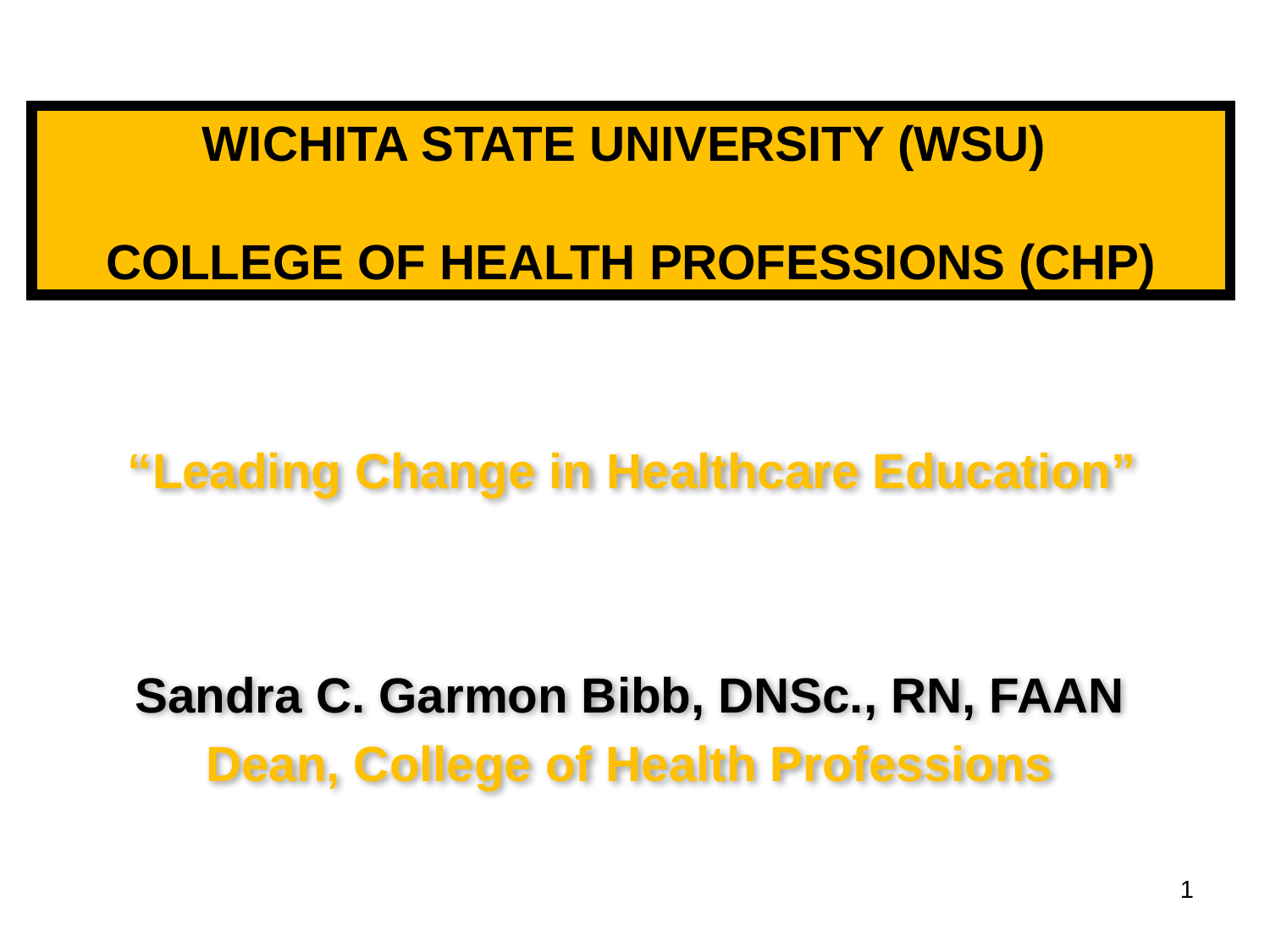

# Wichita State University (WSU) College of Health Professions (CHP)
“Leading Change in Healthcare Education”
Sandra C. Garmon Bibb, DNSc., RN, FAAN
Dean, College of Health Professions
1